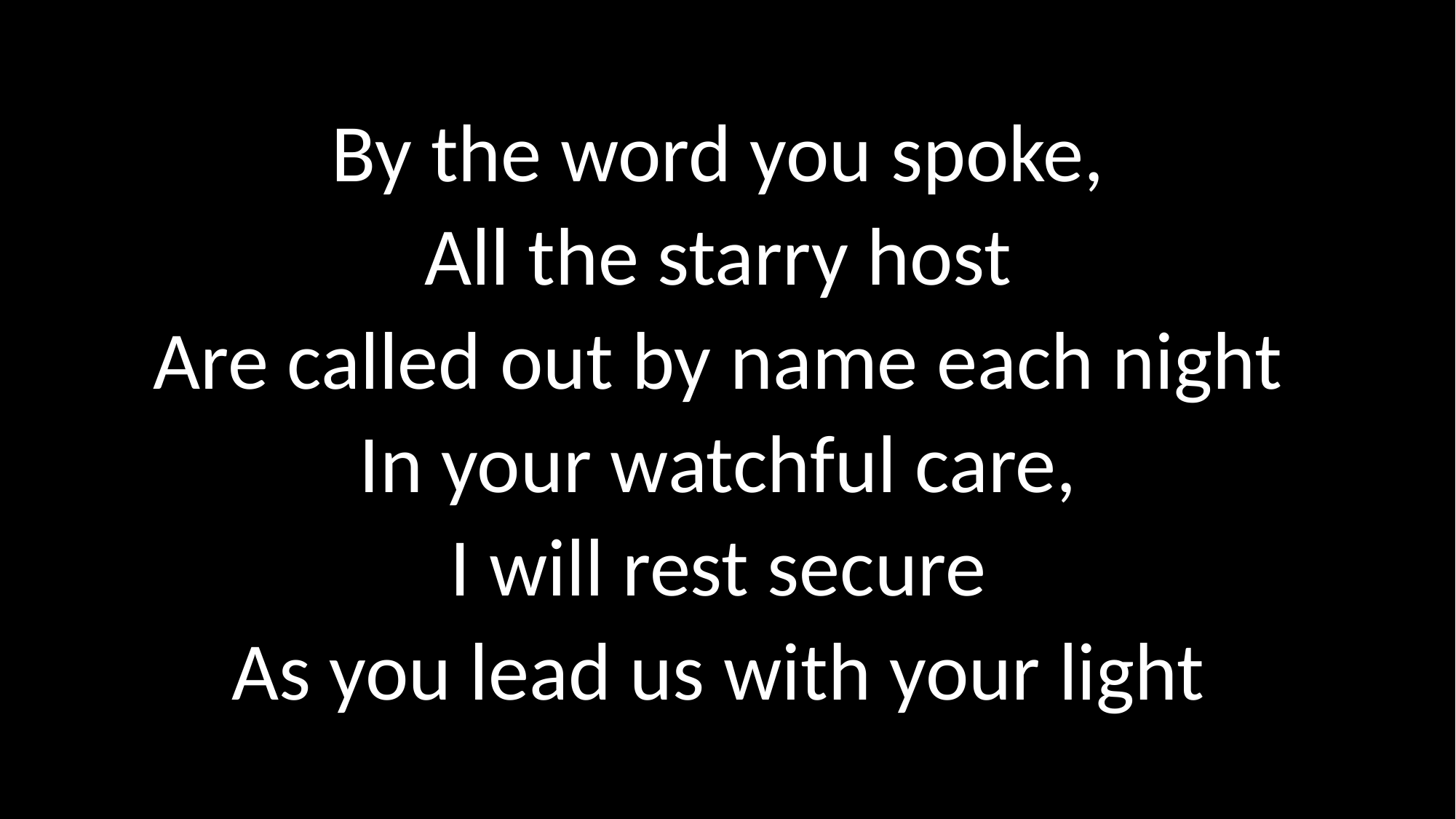

By the word you spoke,
All the starry host
Are called out by name each night
In your watchful care,
I will rest secure
As you lead us with your light